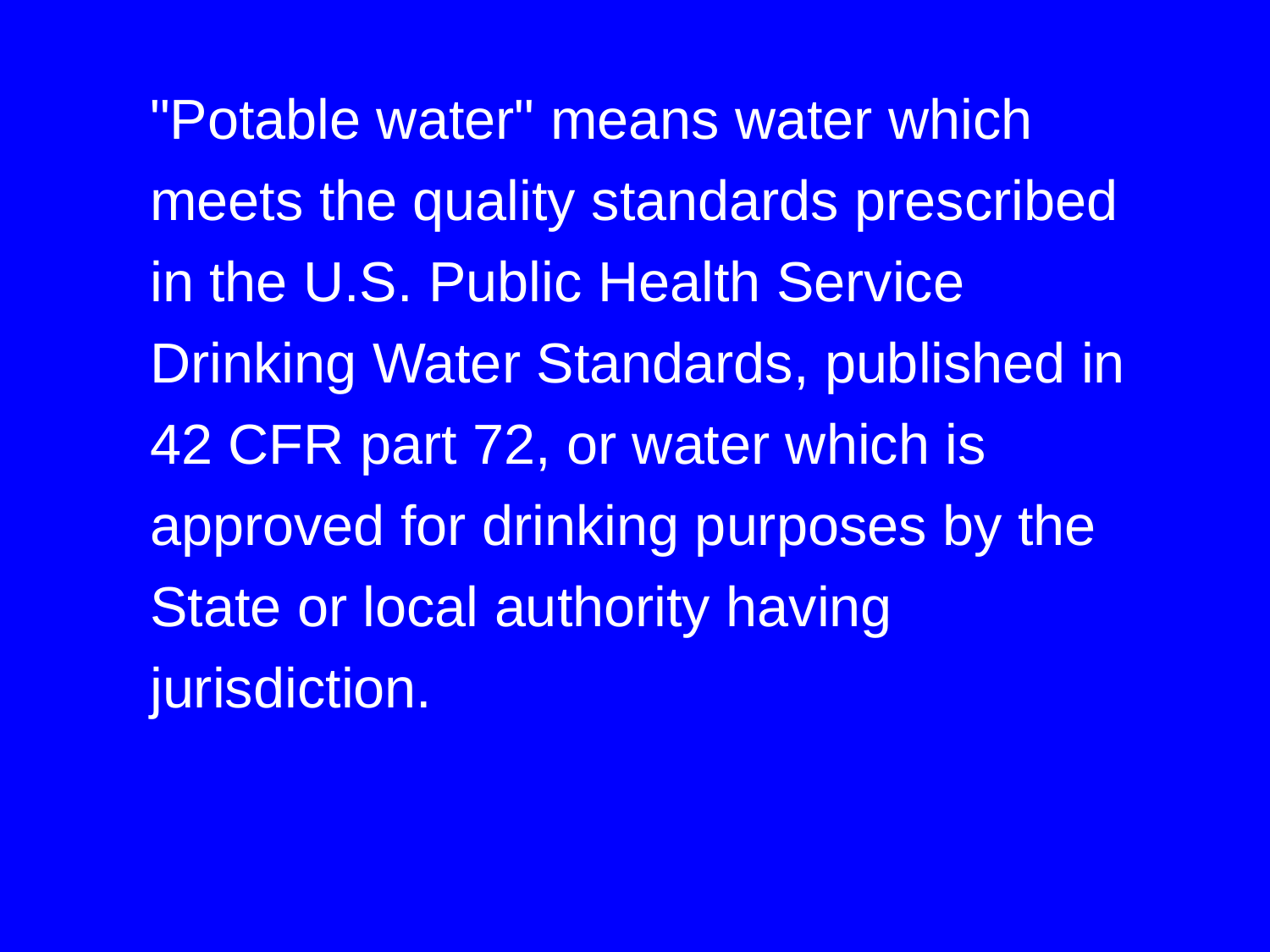

"Potable water" means water which meets the quality standards prescribed in the U.S. Public Health Service Drinking Water Standards, published in 42 CFR part 72, or water which is approved for drinking purposes by the State or local authority having jurisdiction.